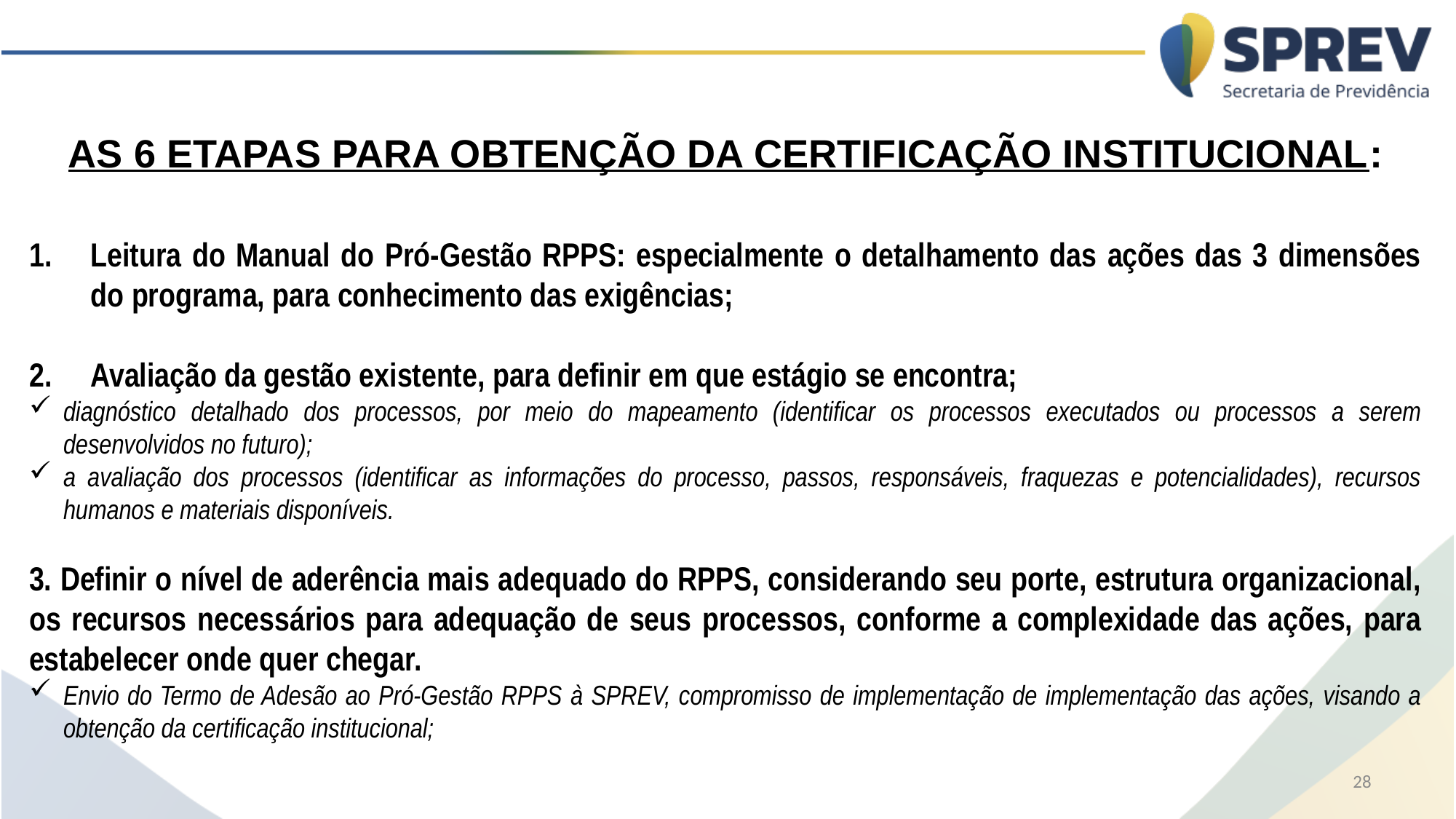

AS 6 ETAPAS PARA OBTENÇÃO DA CERTIFICAÇÃO INSTITUCIONAL:

Leitura do Manual do Pró-Gestão RPPS: especialmente o detalhamento das ações das 3 dimensões do programa, para conhecimento das exigências;

Avaliação da gestão existente, para definir em que estágio se encontra;
diagnóstico detalhado dos processos, por meio do mapeamento (identificar os processos executados ou processos a serem desenvolvidos no futuro);
a avaliação dos processos (identificar as informações do processo, passos, responsáveis, fraquezas e potencialidades), recursos humanos e materiais disponíveis.

3. Definir o nível de aderência mais adequado do RPPS, considerando seu porte, estrutura organizacional, os recursos necessários para adequação de seus processos, conforme a complexidade das ações, para estabelecer onde quer chegar.
Envio do Termo de Adesão ao Pró-Gestão RPPS à SPREV, compromisso de implementação de implementação das ações, visando a obtenção da certificação institucional;

28